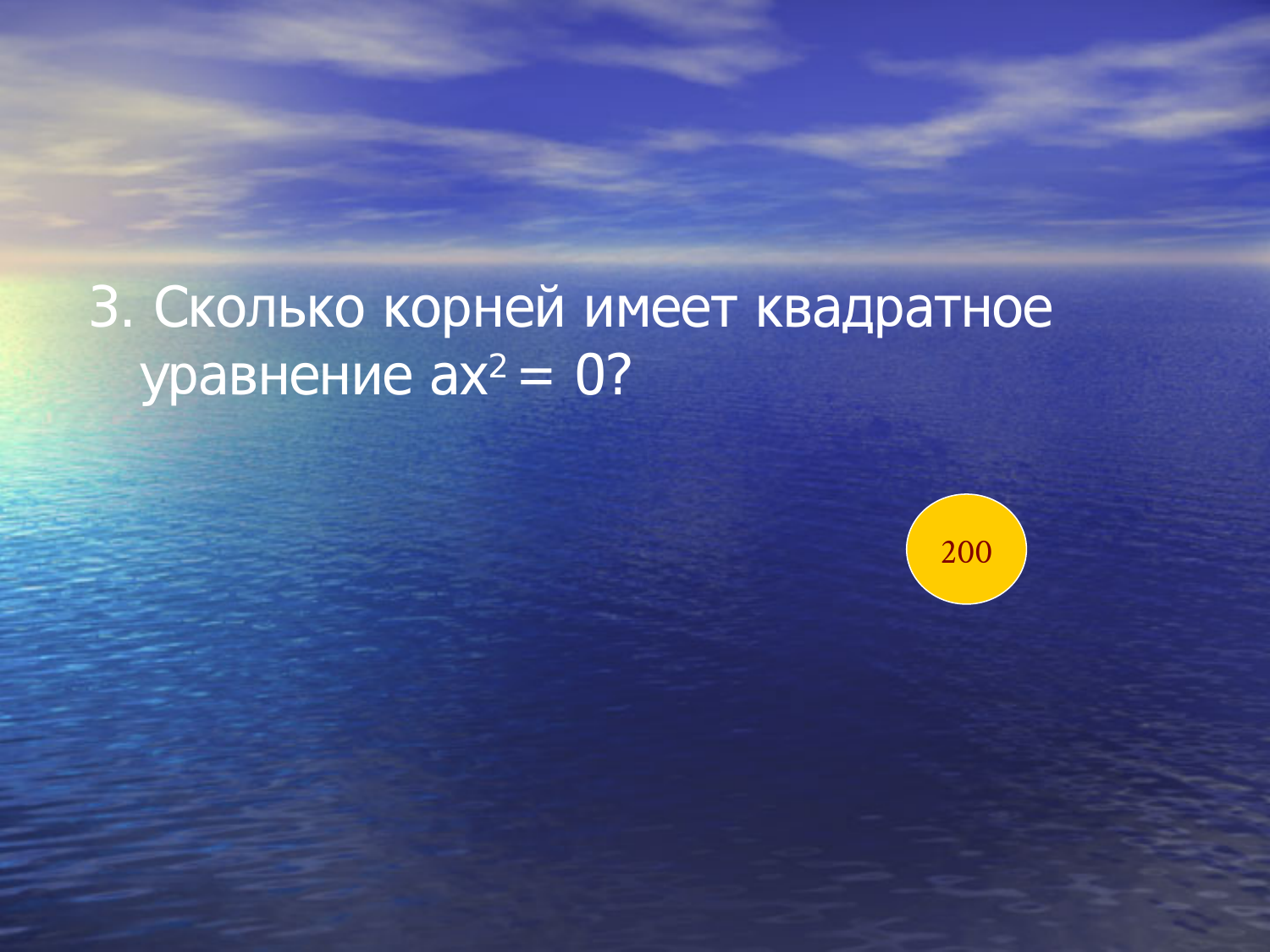

#
3. Сколько корней имеет квадратное уравнение ах2 = 0?
200